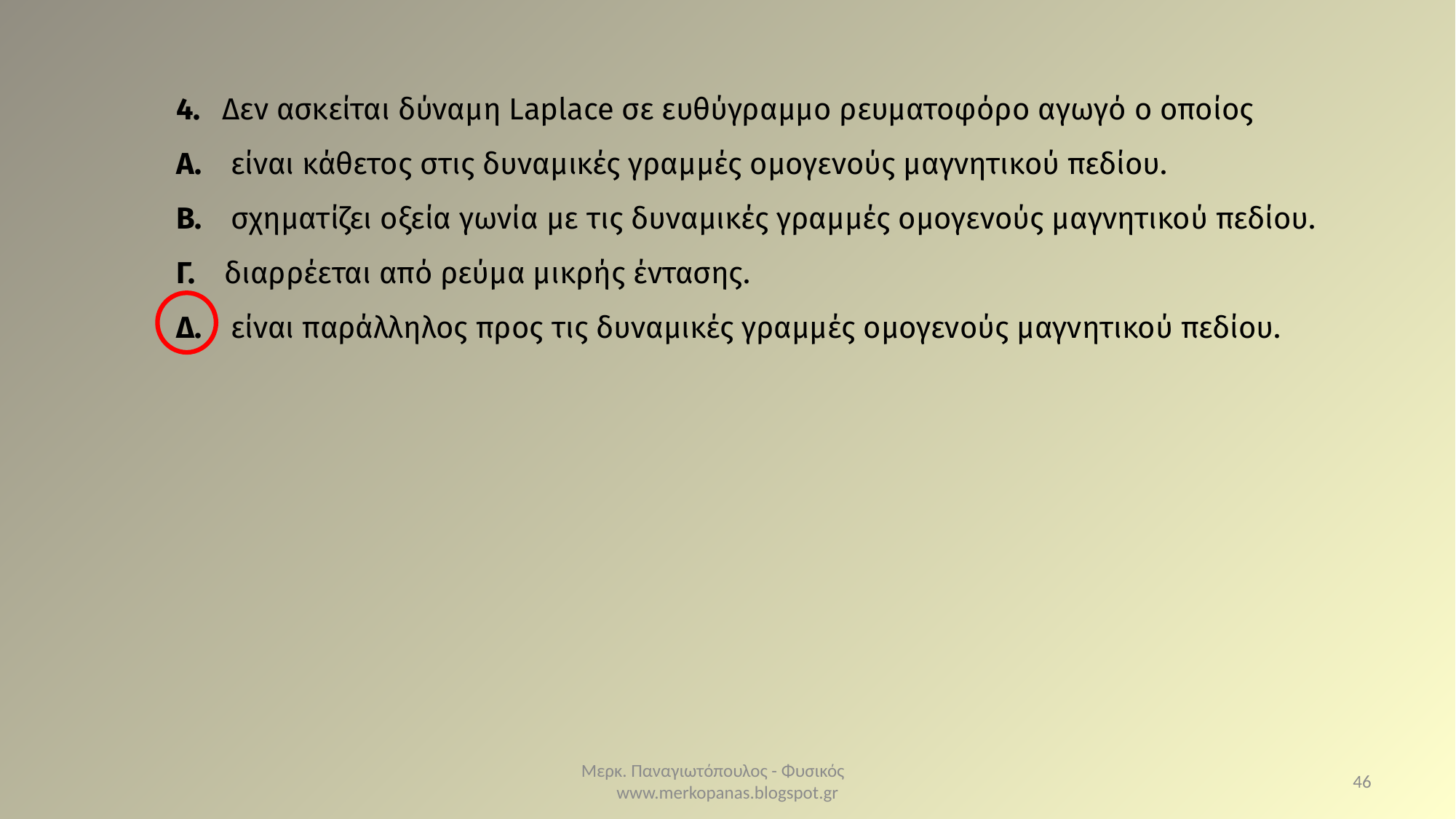

4.   Δεν ασκείται δύναμη Laplace σε ευθύγραμμο ρευματοφόρο αγωγό ο οποίος
Α.    είναι κάθετος στις δυναμικές γραμμές ομογενούς μαγνητικού πεδίου.
Β.    σχηματίζει οξεία γωνία με τις δυναμικές γραμμές ομογενούς μαγνητικού πεδίου.
Γ.    διαρρέεται από ρεύμα μικρής έντασης.
Δ.    είναι παράλληλος προς τις δυναμικές γραμμές ομογενούς μαγνητικού πεδίου.

Μερκ. Παναγιωτόπουλος - Φυσικός        www.merkopanas.blogspot.gr
46